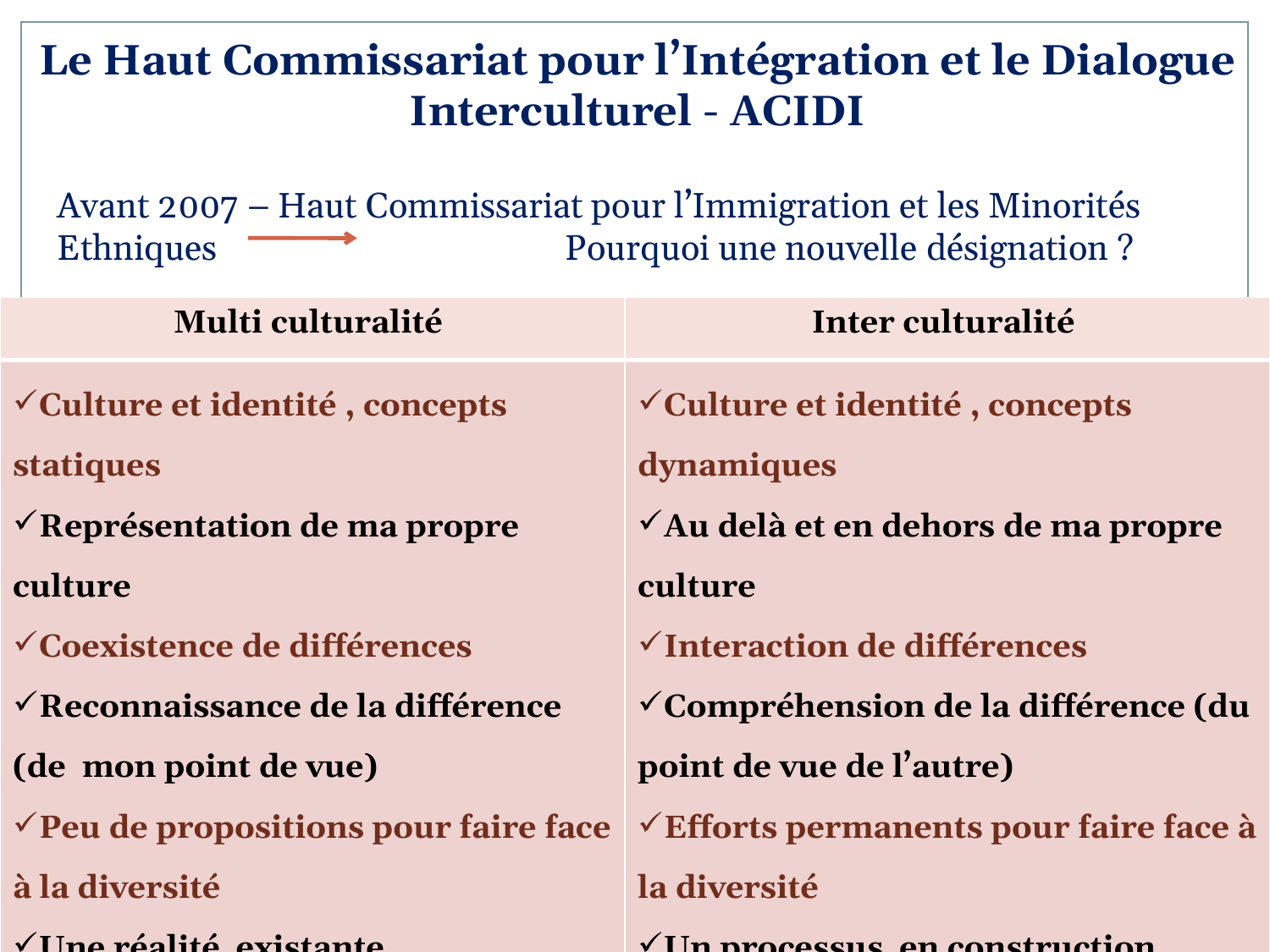

Le Haut Commissariat pour l’Intégration et le Dialogue Interculturel - ACIDI
Avant 2007 – Haut Commissariat pour l’Immigration et les Minorités Ethniques  			Pourquoi une nouvelle désignation ?

| Multi culturalité | Inter culturalité |
| --- | --- |
| Culture et identité , concepts statiques Représentation de ma propre culture Coexistence de différences Reconnaissance de la différence (de mon point de vue) Peu de propositions pour faire face à la diversité Une réalité existante | Culture et identité , concepts dynamiques Au delà et en dehors de ma propre culture Interaction de différences Compréhension de la différence (du point de vue de l’autre) Efforts permanents pour faire face à la diversité Un processus en construction |
|  |  |
8
Matilde Gago da Silva  & Helena Rato